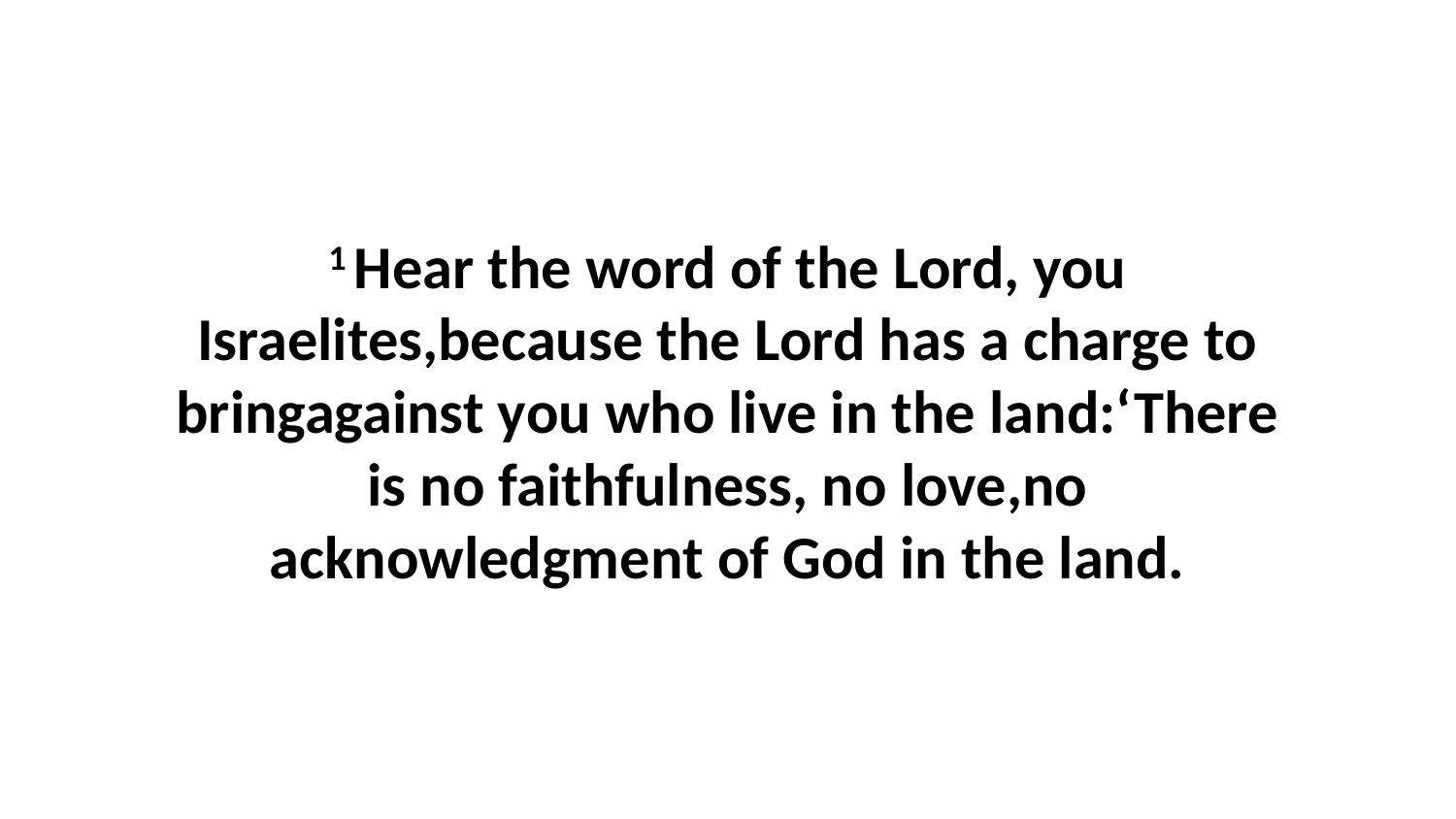

1 Hear the word of the Lord, you Israelites,because the Lord has a charge to bringagainst you who live in the land:‘There is no faithfulness, no love,no acknowledgment of God in the land.